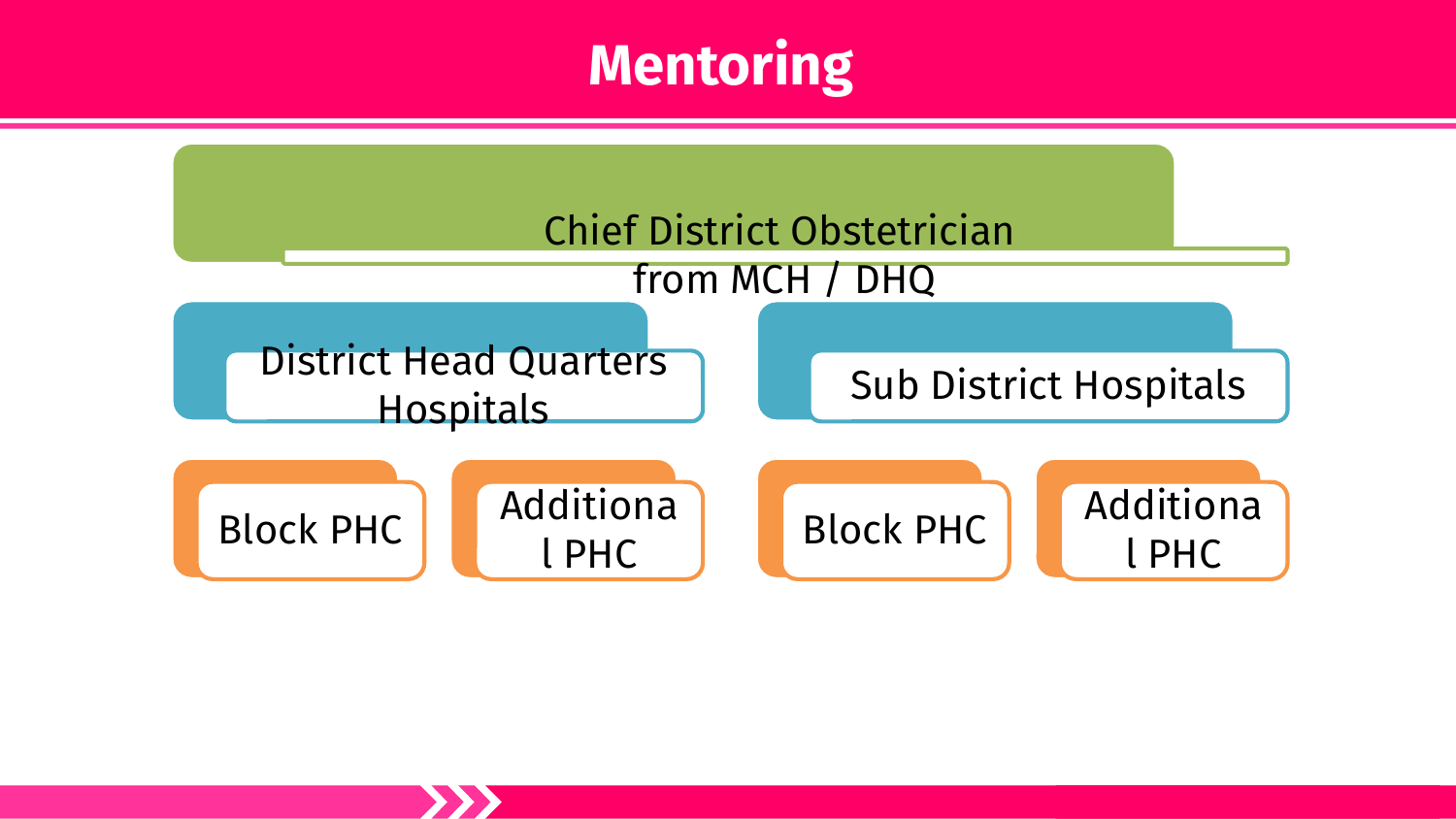

# Mentoring
Chief District Obstetrician
from MCH / DHQ
District Head Quarters Hospitals
Block PHC
Additional PHC
Sub District Hospitals
Block PHC
Additional PHC